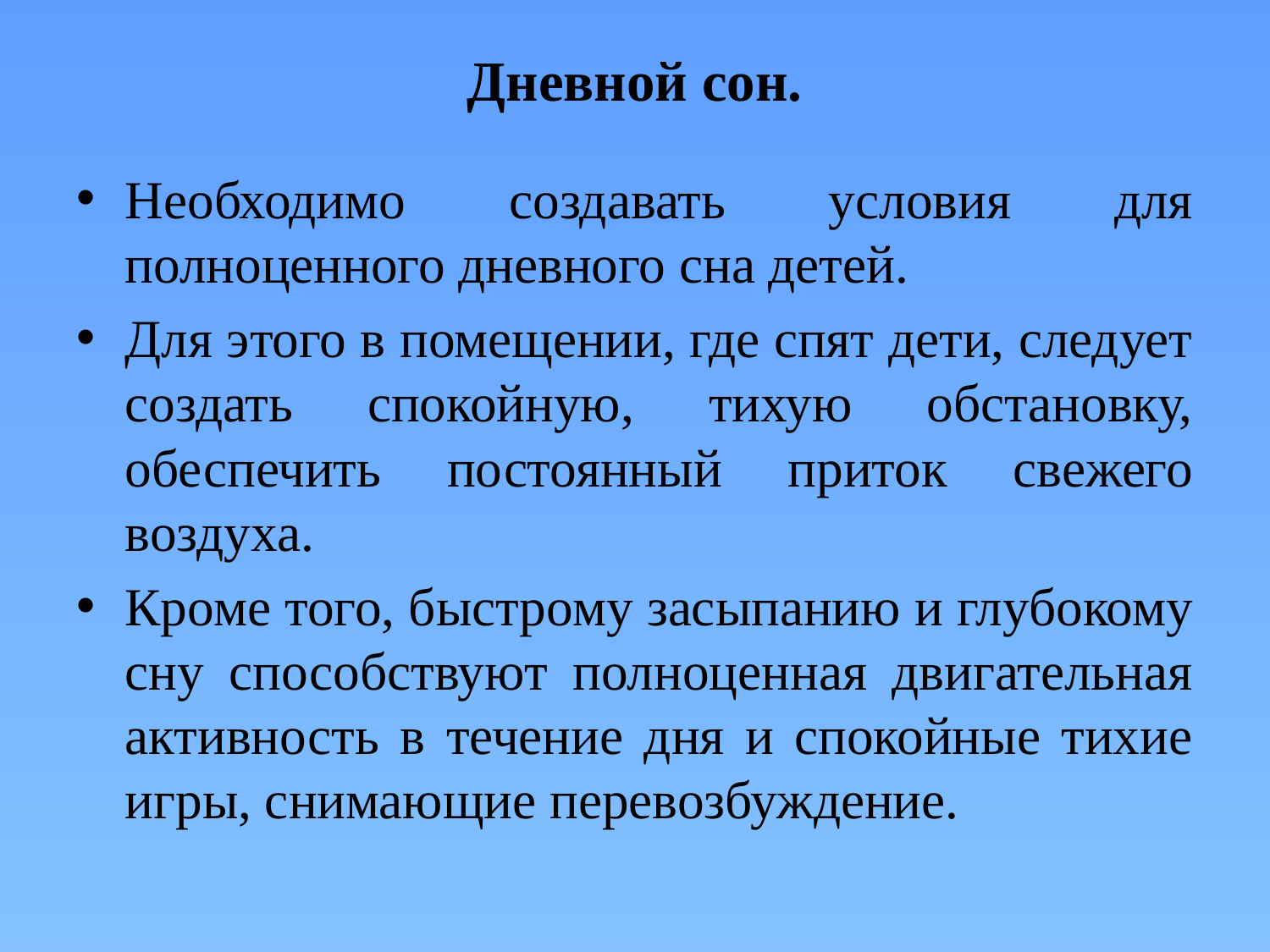

# Дневной сон.
Необходимо создавать условия для полноценного дневного сна детей.
Для этого в помещении, где спят дети, следует создать спокойную, тихую обстановку, обеспечить постоянный приток свежего воздуха.
Кроме того, быстрому засыпанию и глубокому сну способствуют полноценная двигательная активность в течение дня и спокойные тихие игры, снимающие перевозбуждение.